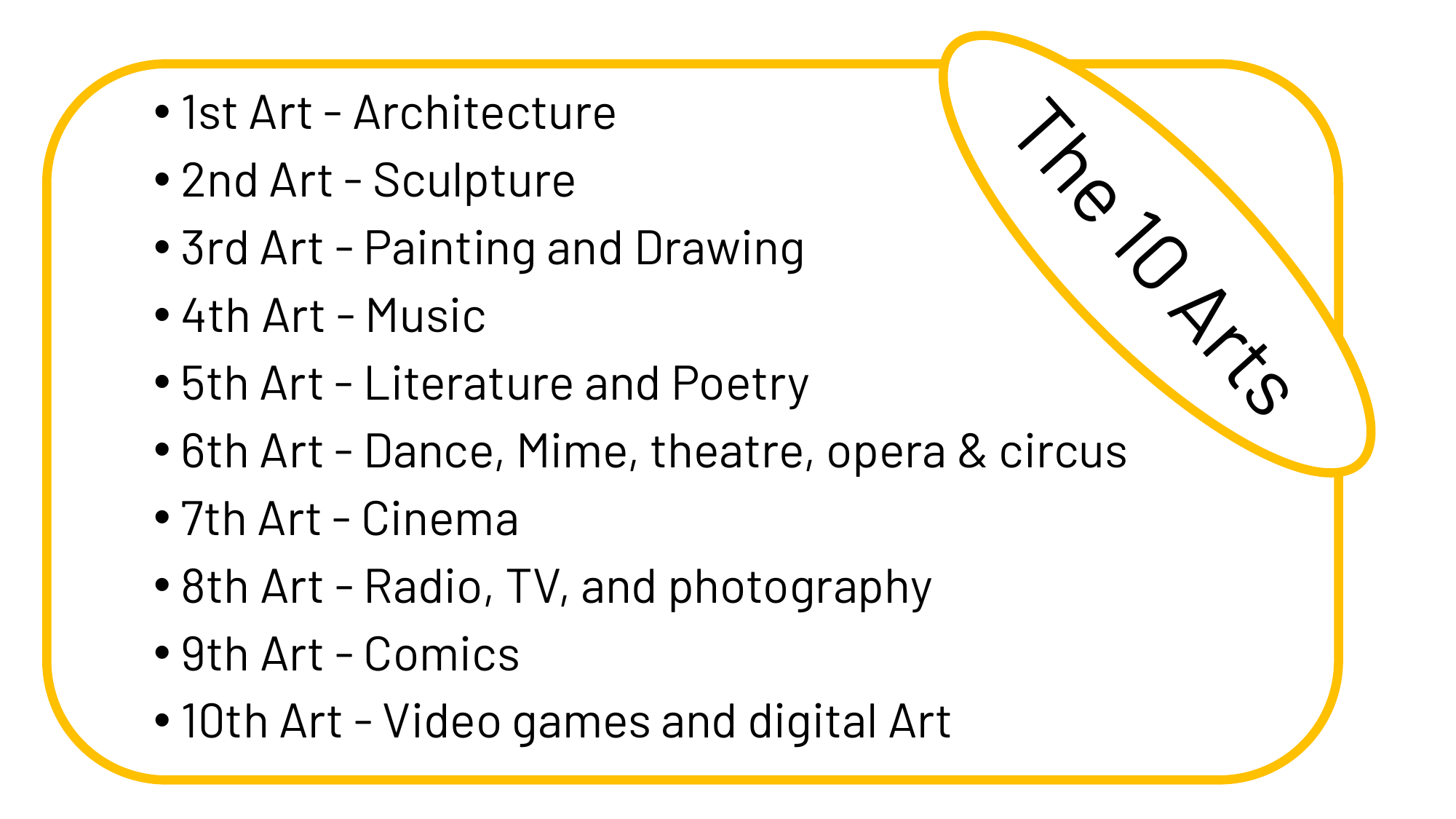

1st Art - Architecture
2nd Art - Sculpture
3rd Art - Painting and Drawing
4th Art - Music
5th Art - Literature and Poetry
6th Art - Dance, Mime, theatre, opera & circus
7th Art - Cinema
8th Art - Radio, TV, and photography
9th Art - Comics
10th Art - Video games and digital Art

The 10 Arts